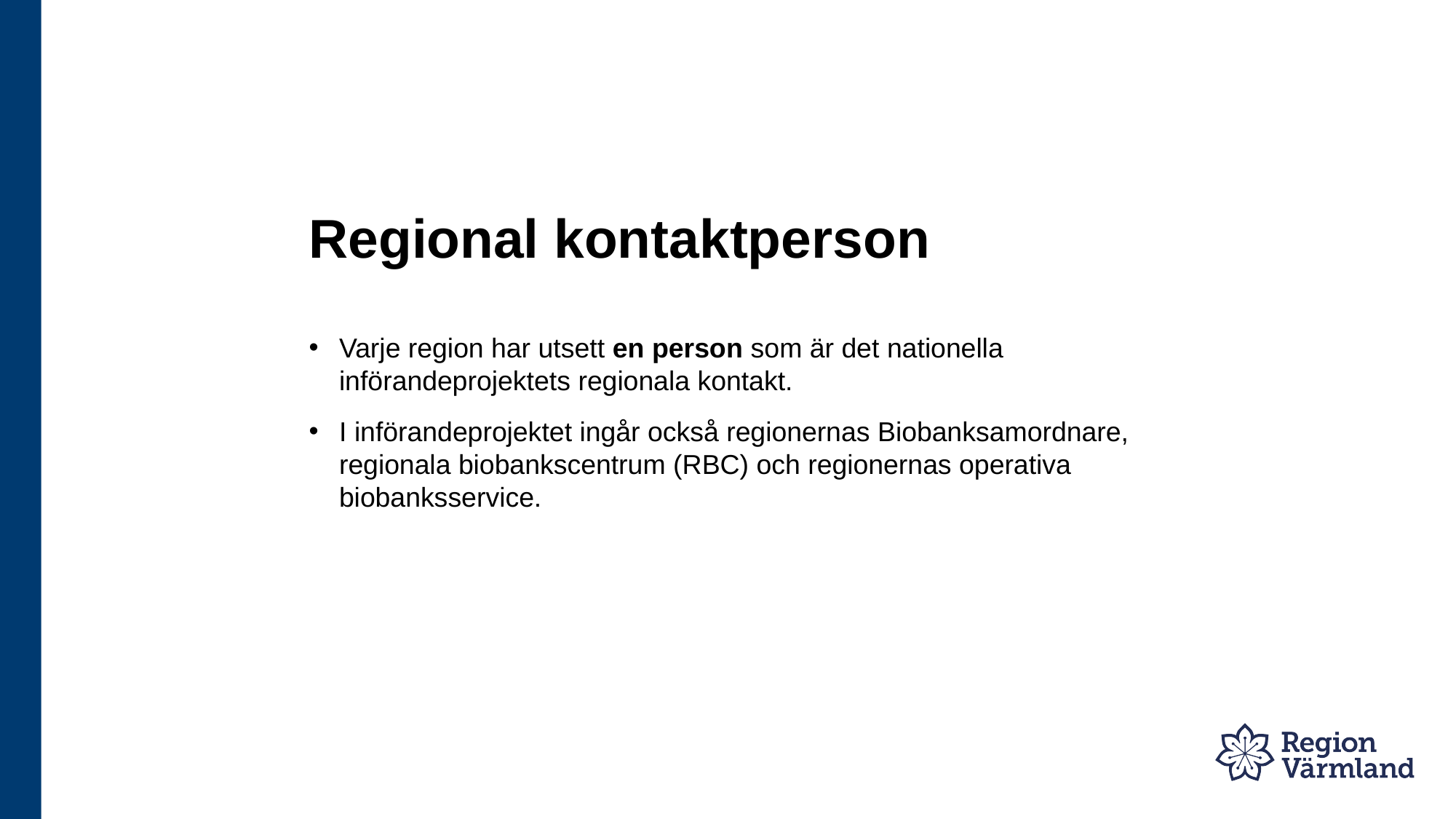

# Regional kontaktperson

Varje region har utsett en person som är det nationella införandeprojektets regionala kontakt.
I införandeprojektet ingår också regionernas Biobanksamordnare, regionala biobankscentrum (RBC) och regionernas operativa biobanksservice.